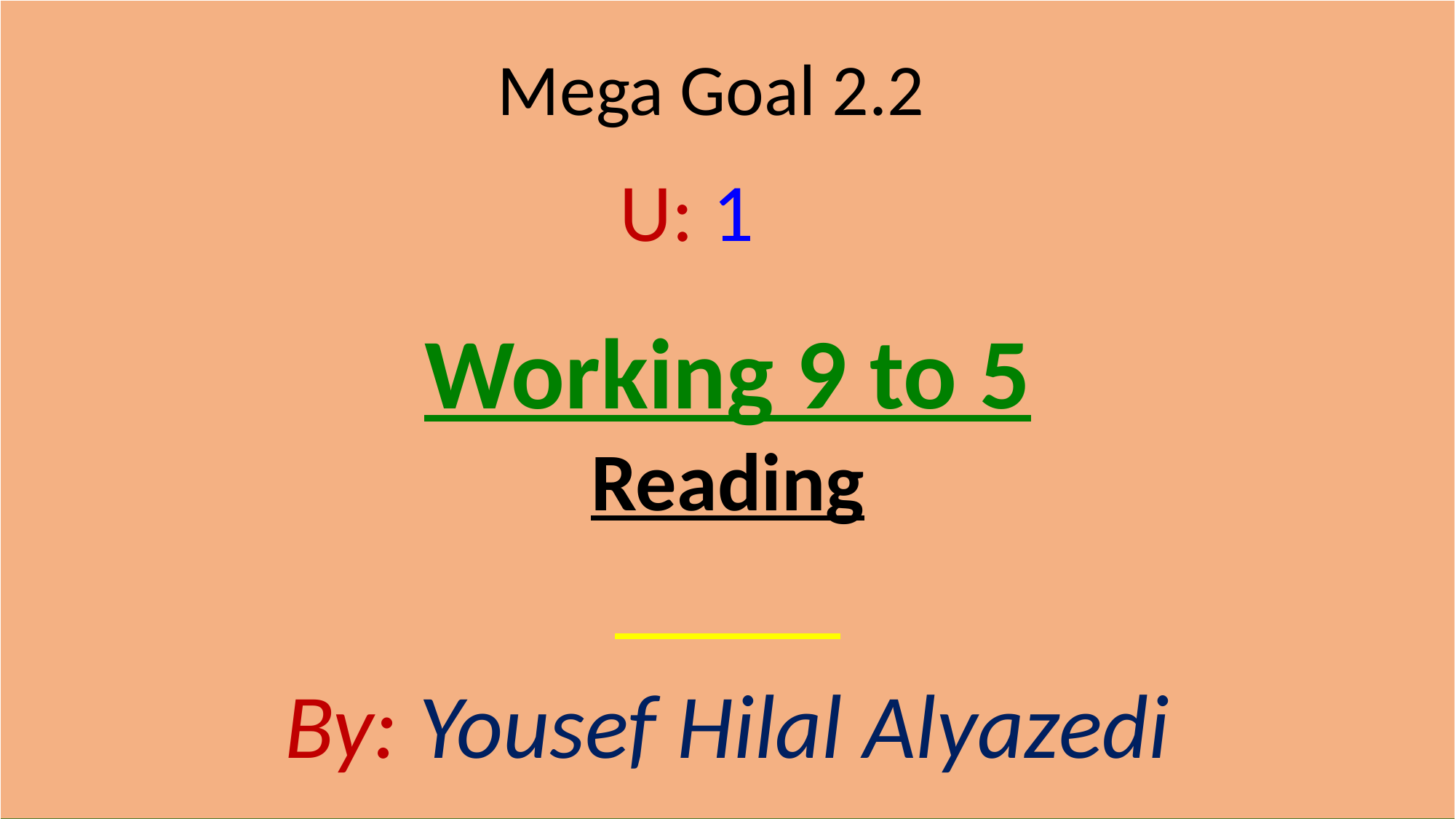

Mega Goal 2.2

   U: 1

Working 9 to 5
Reading

By: Yousef Hilal Alyazedi